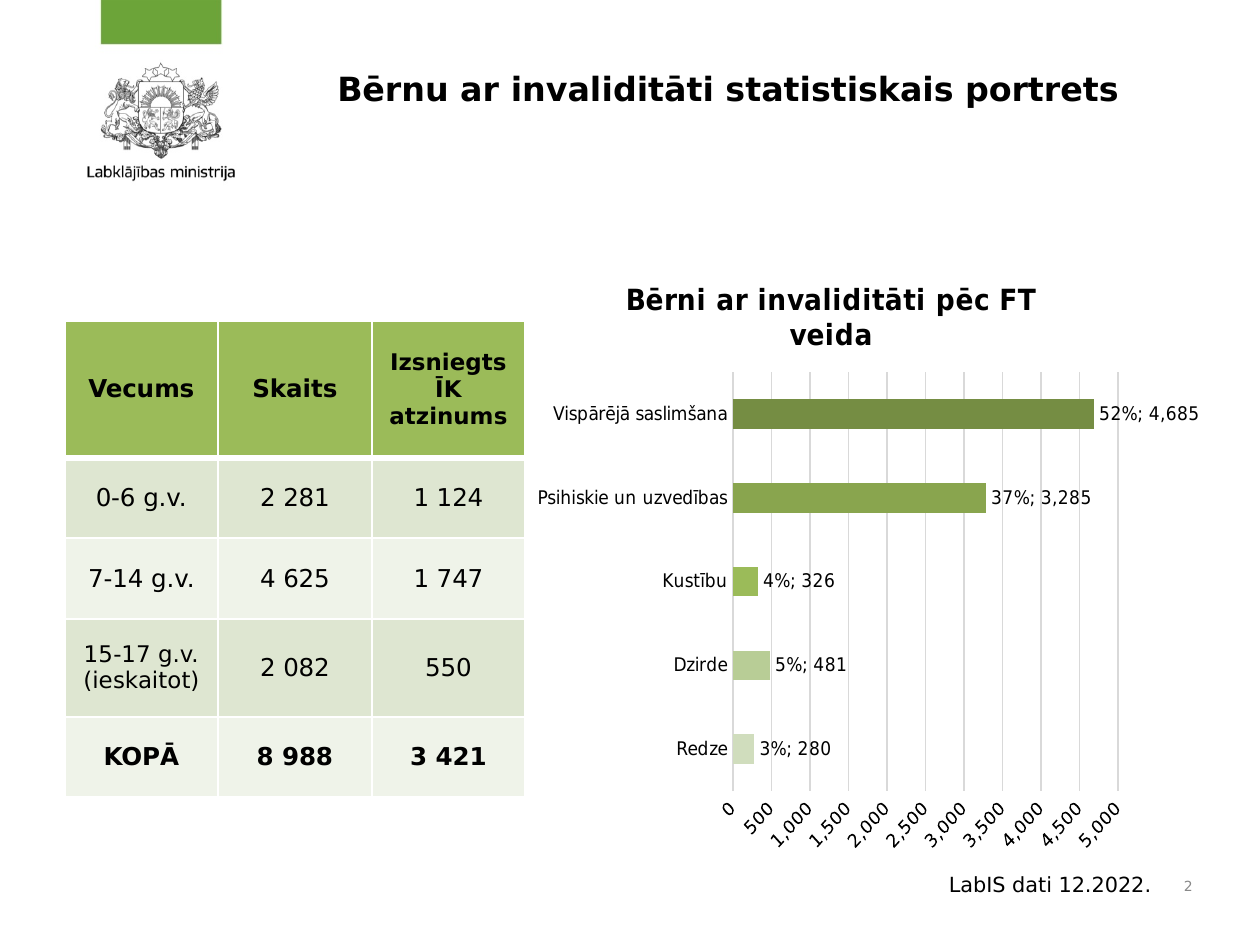

# Bērnu ar invaliditāti statistiskais portrets

### Chart: Bērni ar invaliditāti pēc FT veida

| Category |  |
|---|---|
| Redze | 280.0 |
| Dzirde | 481.0 |
| Kustību | 326.0 |
| Psihiskie un uzvedības | 3285.0 |
| Vispārējā saslimšana | 4685.0 |
| Vecums | Skaits | Izsniegts ĪK atzinums |
| --- | --- | --- |
| 0-6 g.v. | 2 281 | 1 124 |
| 7-14 g.v. | 4 625 | 1 747 |
| 15-17 g.v. (ieskaitot) | 2 082 | 550 |
| KOPĀ | 8 988 | 3 421 |
LabIS dati 12.2022.
2